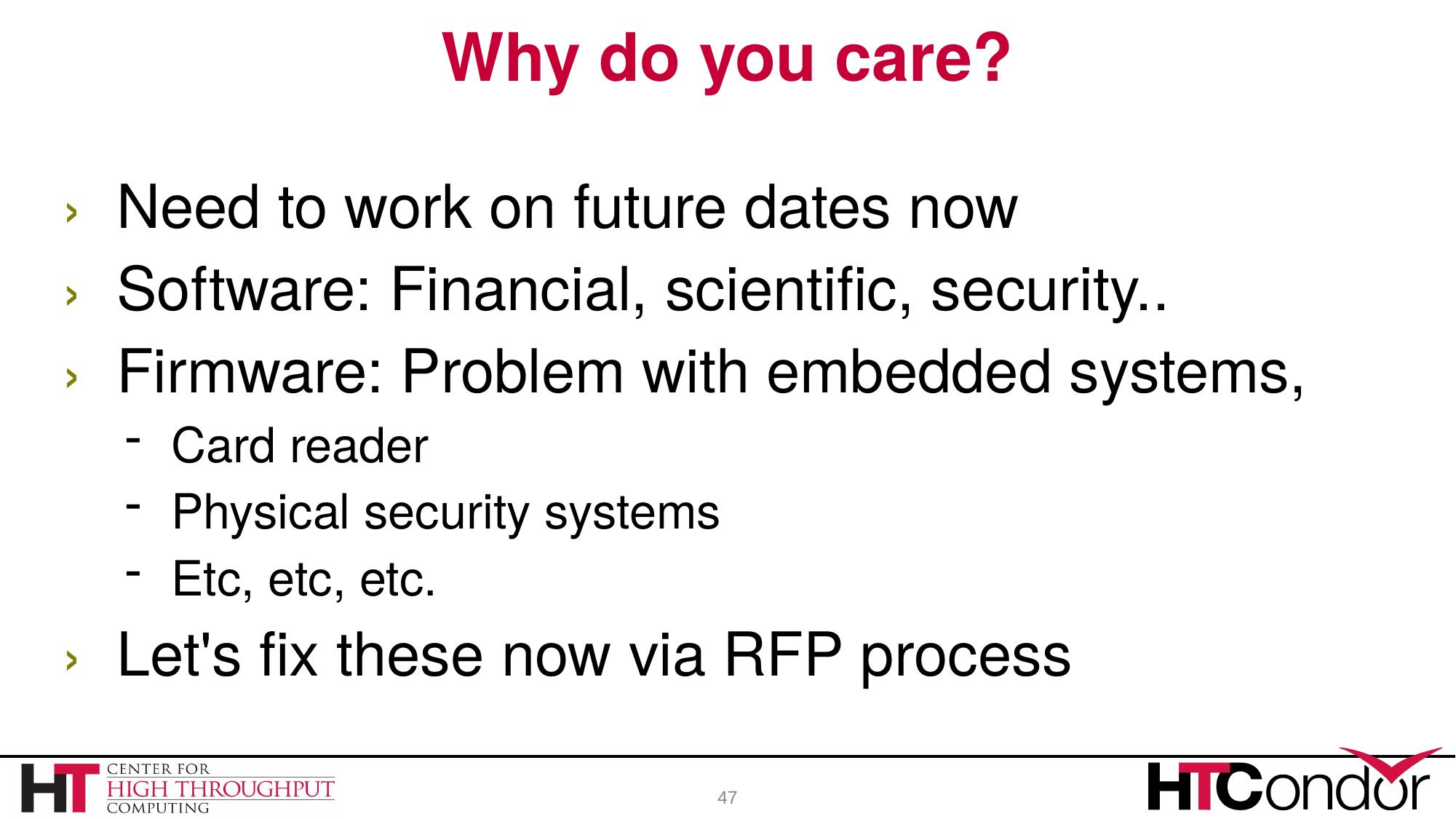

# Why do you care?
Need to work on future dates now
Software: Financial, scientific, security..
Firmware: Problem with embedded systems,
Card reader
Physical security systems
Etc, etc, etc.
Let's fix these now via RFP process
47